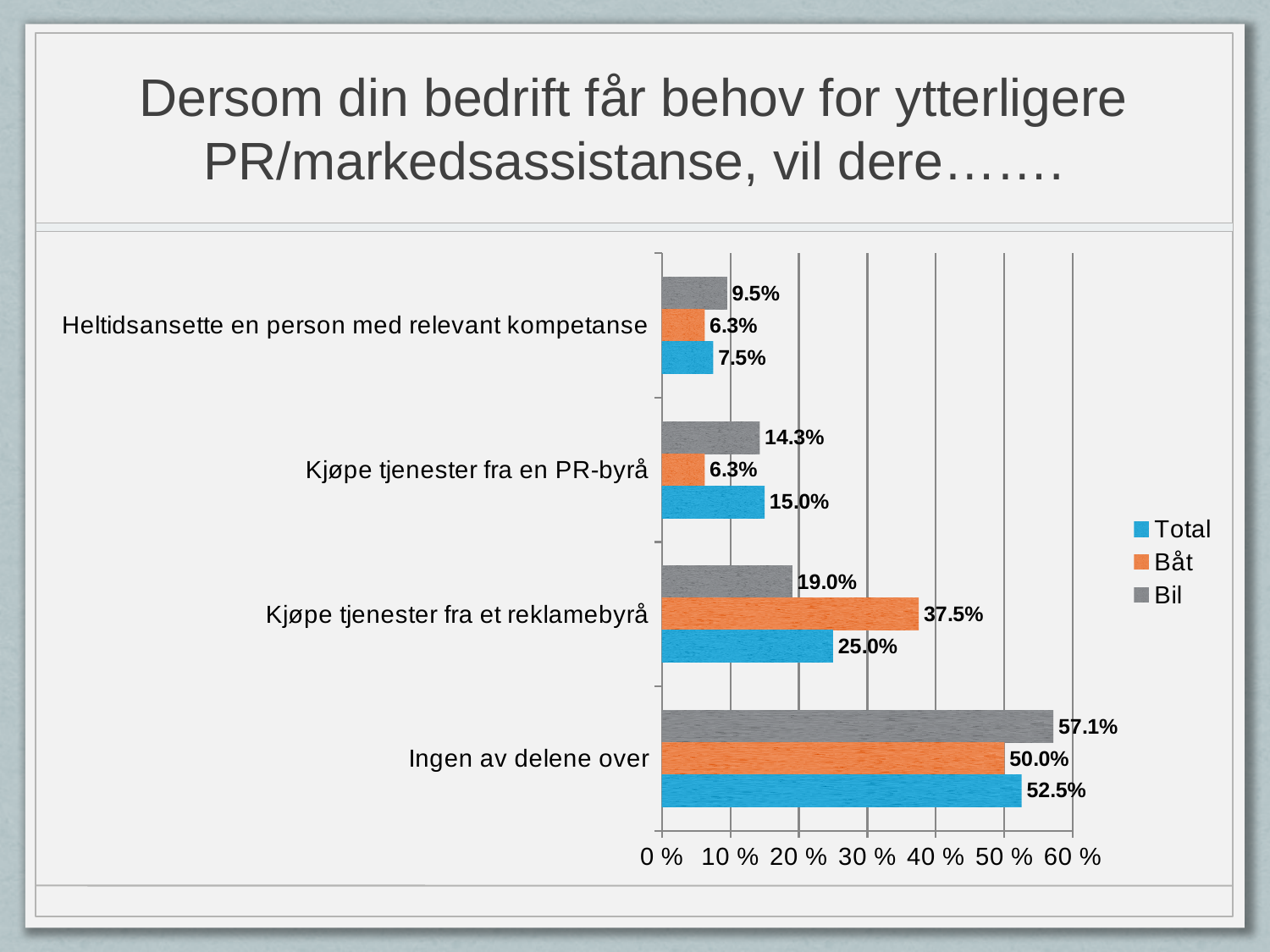

# Dersom din bedrift får behov for ytterligere PR/markedsassistanse, vil dere…….

### Chart

| Category | Bil | Båt | Total |
|---|---|---|---|
| Heltidsansette en person med relevant kompetanse | 0.0952380952380952 | 0.0625 | 0.075 |
| Kjøpe tjenester fra en PR-byrå | 0.142857142857143 | 0.0625 | 0.15 |
| Kjøpe tjenester fra et reklamebyrå | 0.19047619047619 | 0.375 | 0.25 |
| Ingen av delene over | 0.571428571428571 | 0.5 | 0.525 |